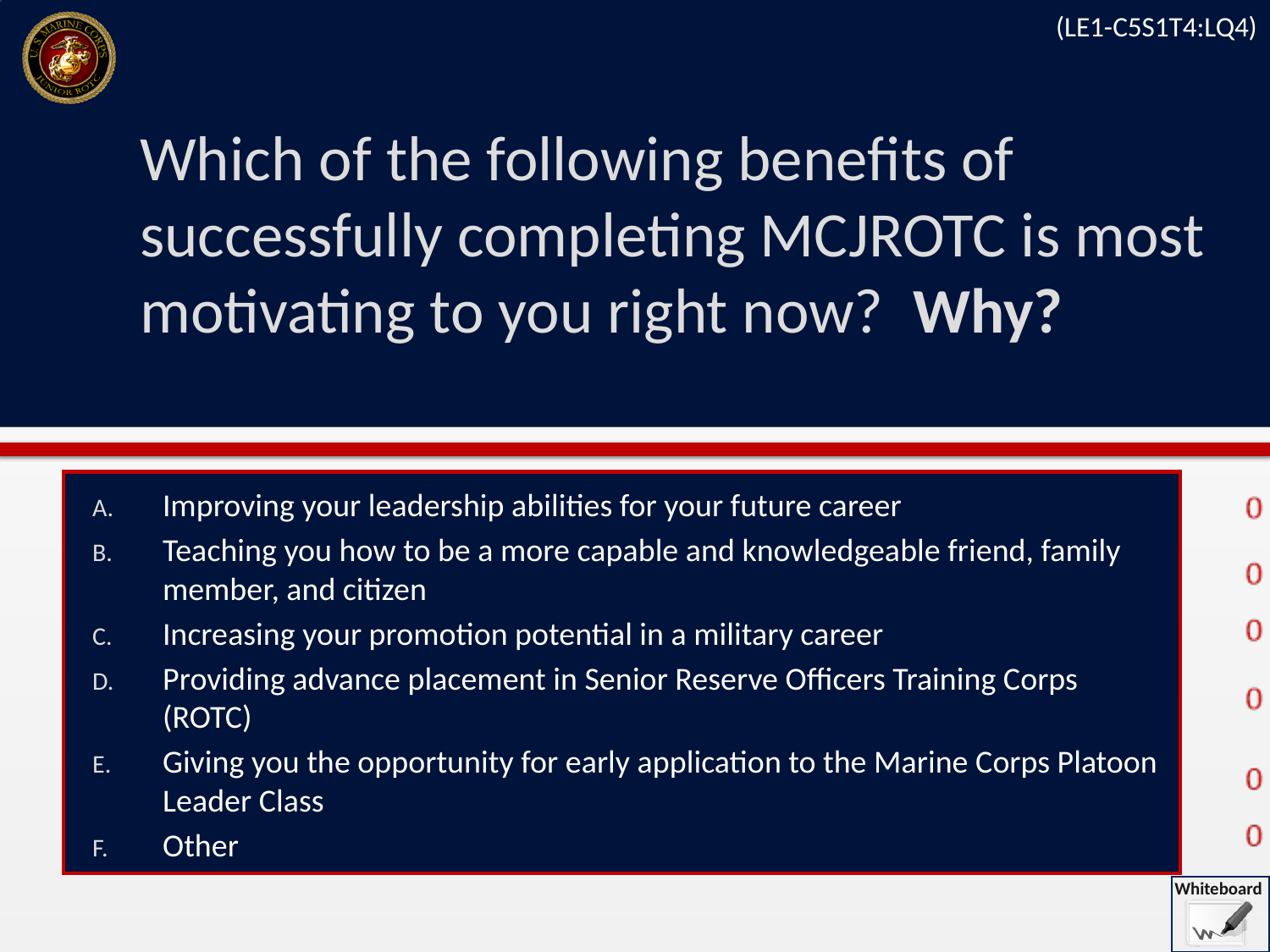

(LE1-C5S1T4:LQ4)
# Which of the following benefits of successfully completing MCJROTC is most motivating to you right now?  Why?
Improving your leadership abilities for your future career
Teaching you how to be a more capable and knowledgeable friend, family member, and citizen
Increasing your promotion potential in a military career
Providing advance placement in Senior Reserve Officers Training Corps (ROTC)
Giving you the opportunity for early application to the Marine Corps Platoon Leader Class
Other